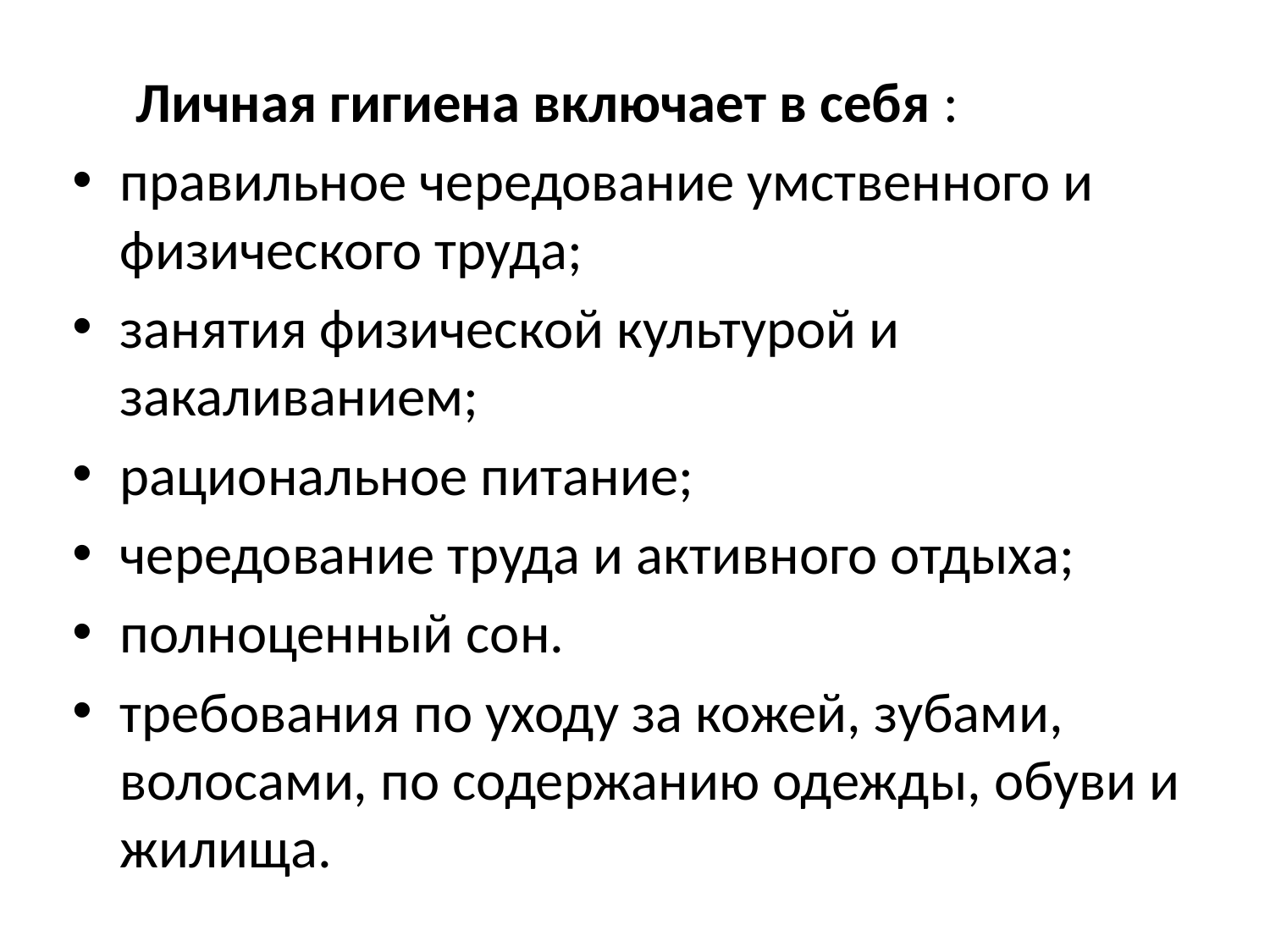

Личная гигиена включает в себя :
правильное чередование умственного и физического труда;
занятия физической культурой и закаливанием;
рациональное питание;
чередование труда и активного отдыха;
полноценный сон.
требования по уходу за кожей, зубами, волосами, по содержанию одежды, обуви и жилища.